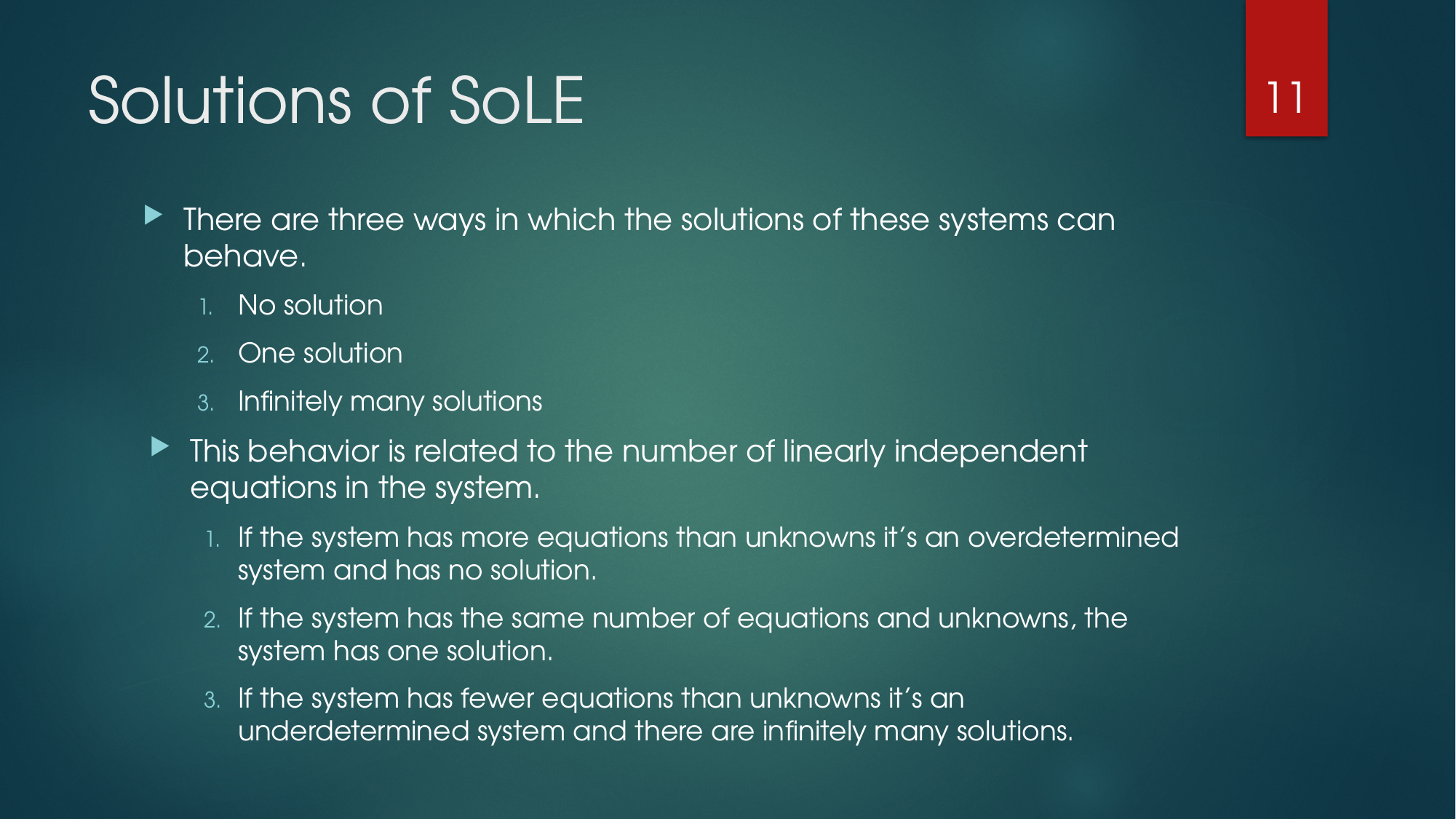

11
# Solutions of SoLE
There are three ways in which the solutions of these systems can behave.
No solution
One solution
Infinitely many solutions
This behavior is related to the number of linearly independent equations in the system.
If the system has more equations than unknowns it’s an overdetermined system and has no solution.
If the system has the same number of equations and unknowns, the system has one solution.
If the system has fewer equations than unknowns it’s an underdetermined system and there are infinitely many solutions.